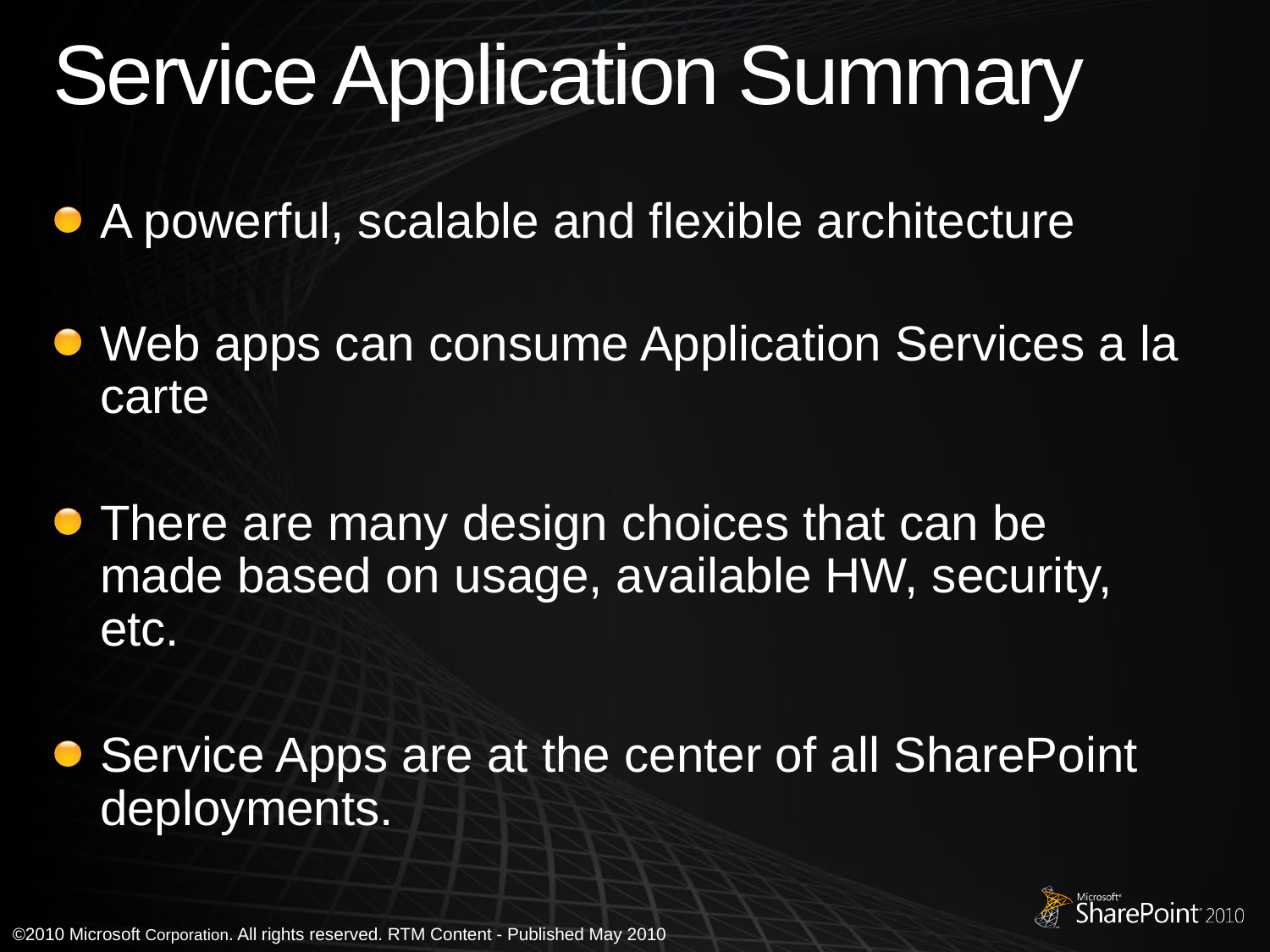

# Service Application Summary
A powerful, scalable and flexible architecture
Web apps can consume Application Services a la carte

There are many design choices that can be made based on usage, available HW, security, etc.

Service Apps are at the center of all SharePoint deployments.